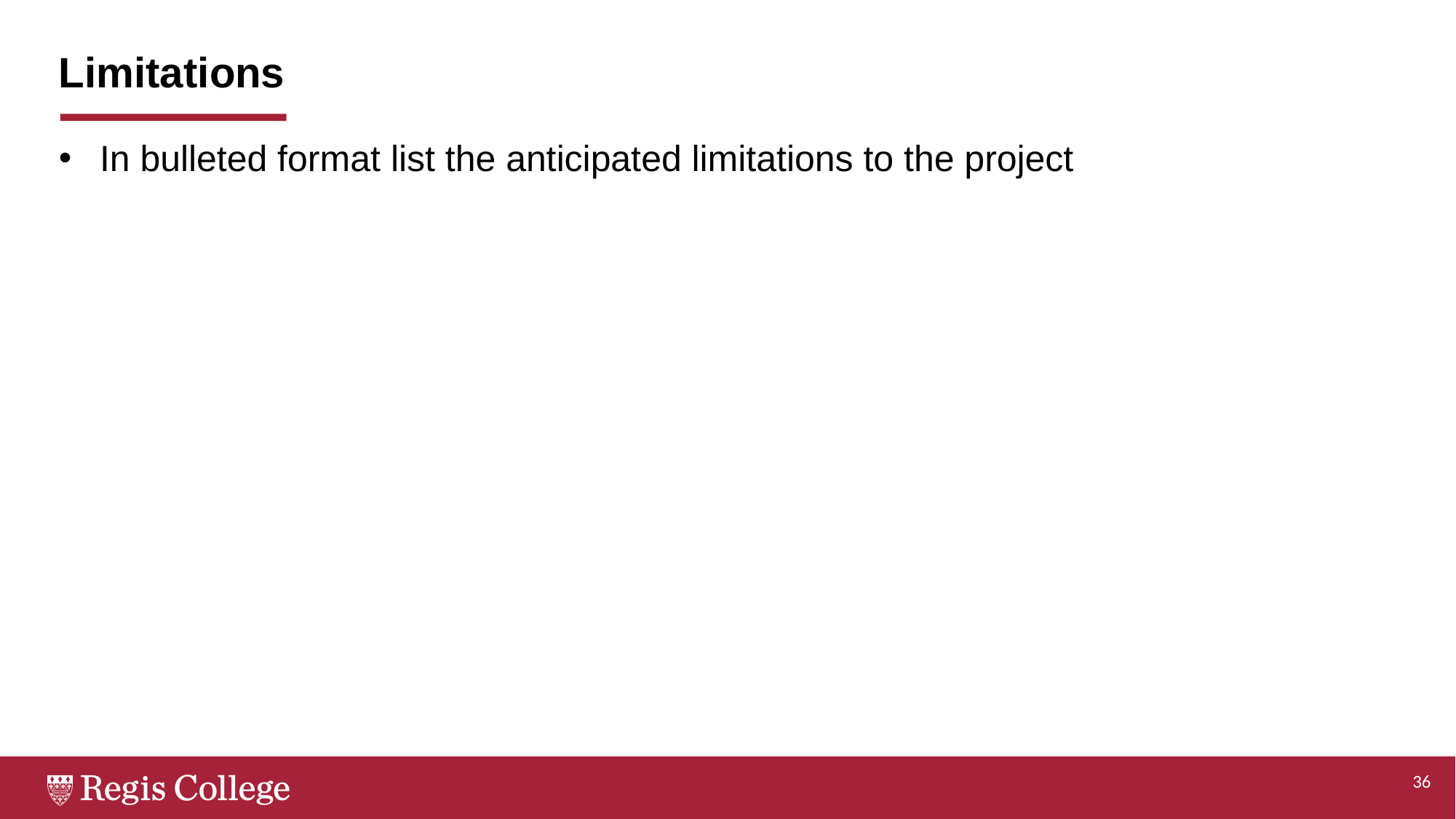

# Limitations

In bulleted format list the anticipated limitations to the project
36